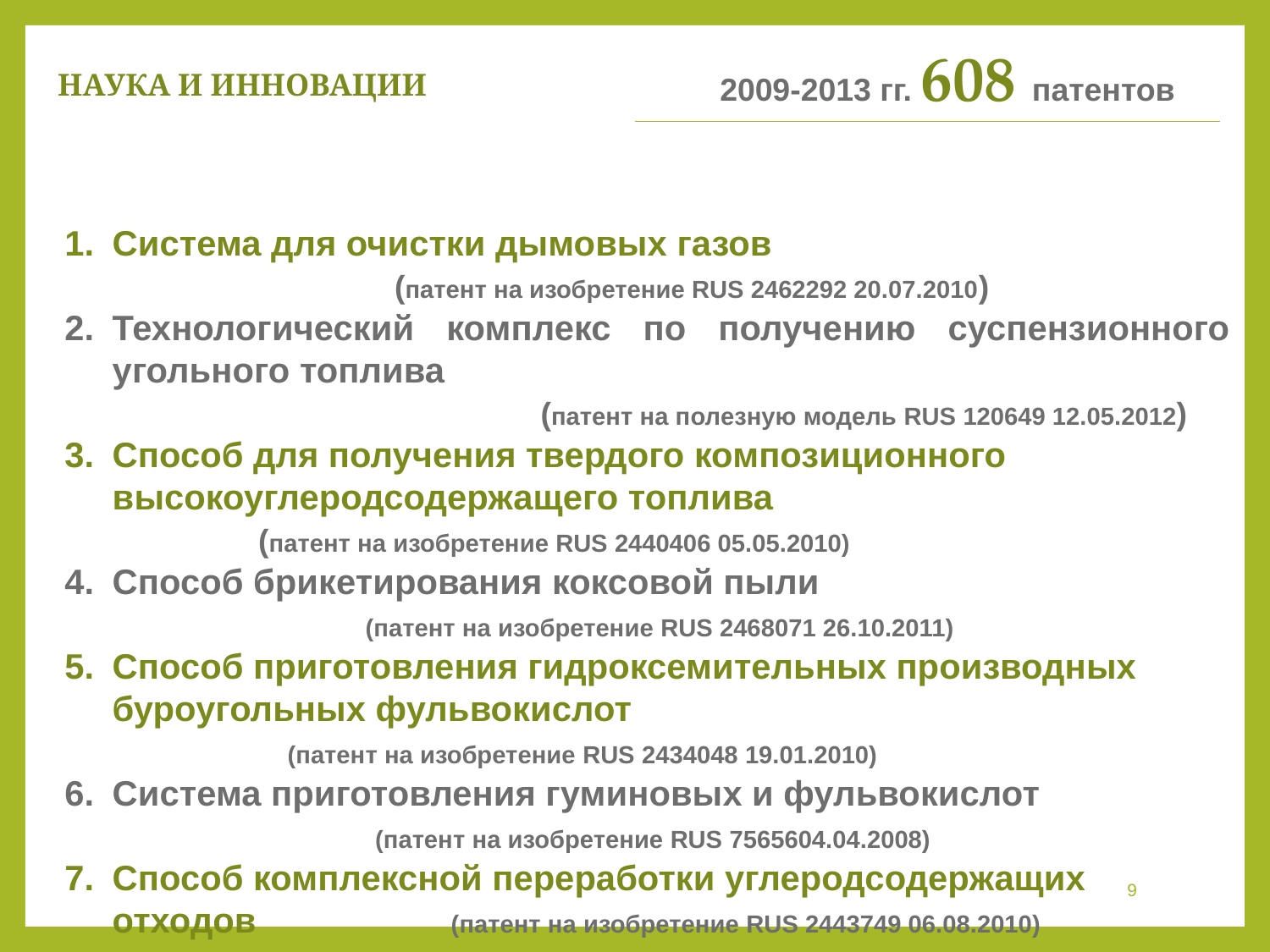

2009-2013 гг. 608 патентов
# Наука и инновации
Система для очистки дымовых газов                                                                             (патент на изобретение RUS 2462292 20.07.2010)
Технологический комплекс по получению суспензионного угольного топлива                                                                                                                             (патент на полезную модель RUS 120649 12.05.2012)
Способ для получения твердого композиционного высокоуглеродсодержащего топлива                                                              (патент на изобретение RUS 2440406 05.05.2010)
Способ брикетирования коксовой пыли                                                                     (патент на изобретение RUS 2468071 26.10.2011)
Способ приготовления гидроксемительных производных буроугольных фульвокислот                                                                                (патент на изобретение RUS 2434048 19.01.2010)
Система приготовления гуминовых и фульвокислот                                               (патент на изобретение RUS 7565604.04.2008)
Способ комплексной переработки углеродсодержащих отходов                    (патент на изобретение RUS 2443749 06.08.2010)
9